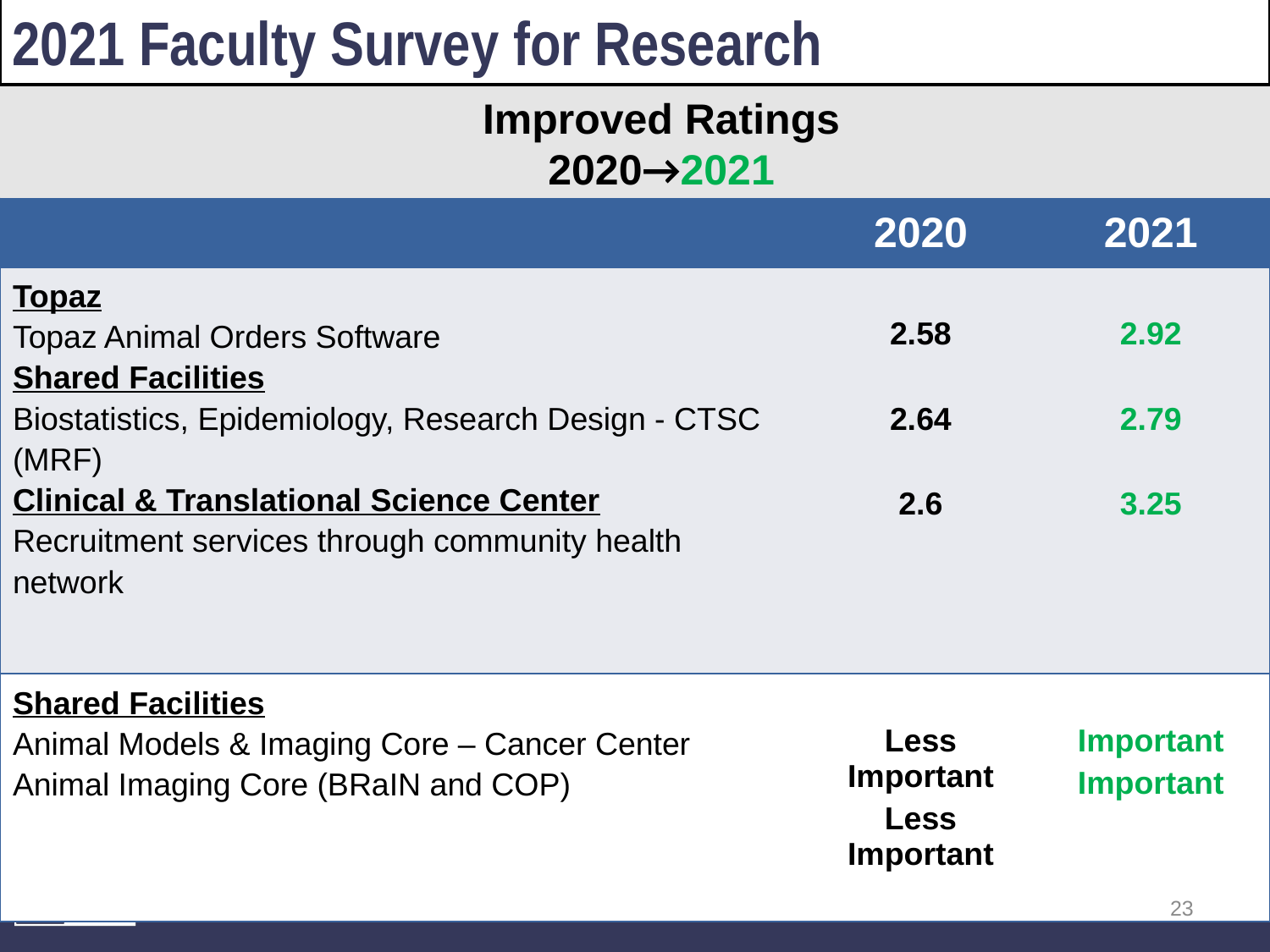

2021 Faculty Survey for Research
Improved Ratings
2020→2021

|  | 2020 | 2021 |
| --- | --- | --- |
| Topaz Topaz Animal Orders Software Shared Facilities Biostatistics, Epidemiology, Research Design - CTSC (MRF) Clinical & Translational Science Center Recruitment services through community health network | 2.58 2.64 2.6 | 2.92 2.79 3.25 |
| Shared Facilities Animal Models & Imaging Core – Cancer Center Animal Imaging Core (BRaIN and COP) | Less Important Less Important | Important Important |
23